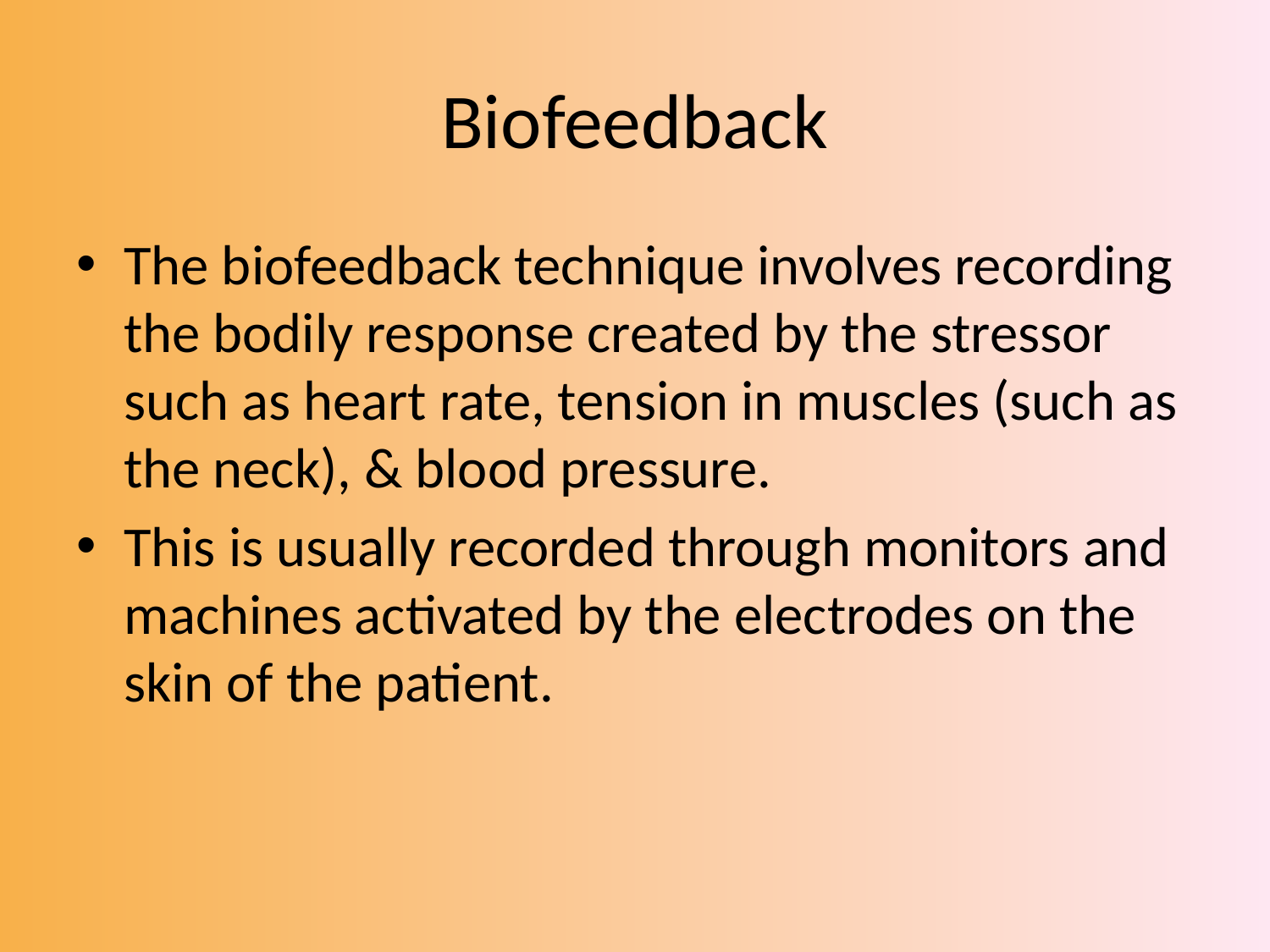

# Biofeedback
The biofeedback technique involves recording the bodily response created by the stressor such as heart rate, tension in muscles (such as the neck), & blood pressure.
This is usually recorded through monitors and machines activated by the electrodes on the skin of the patient.